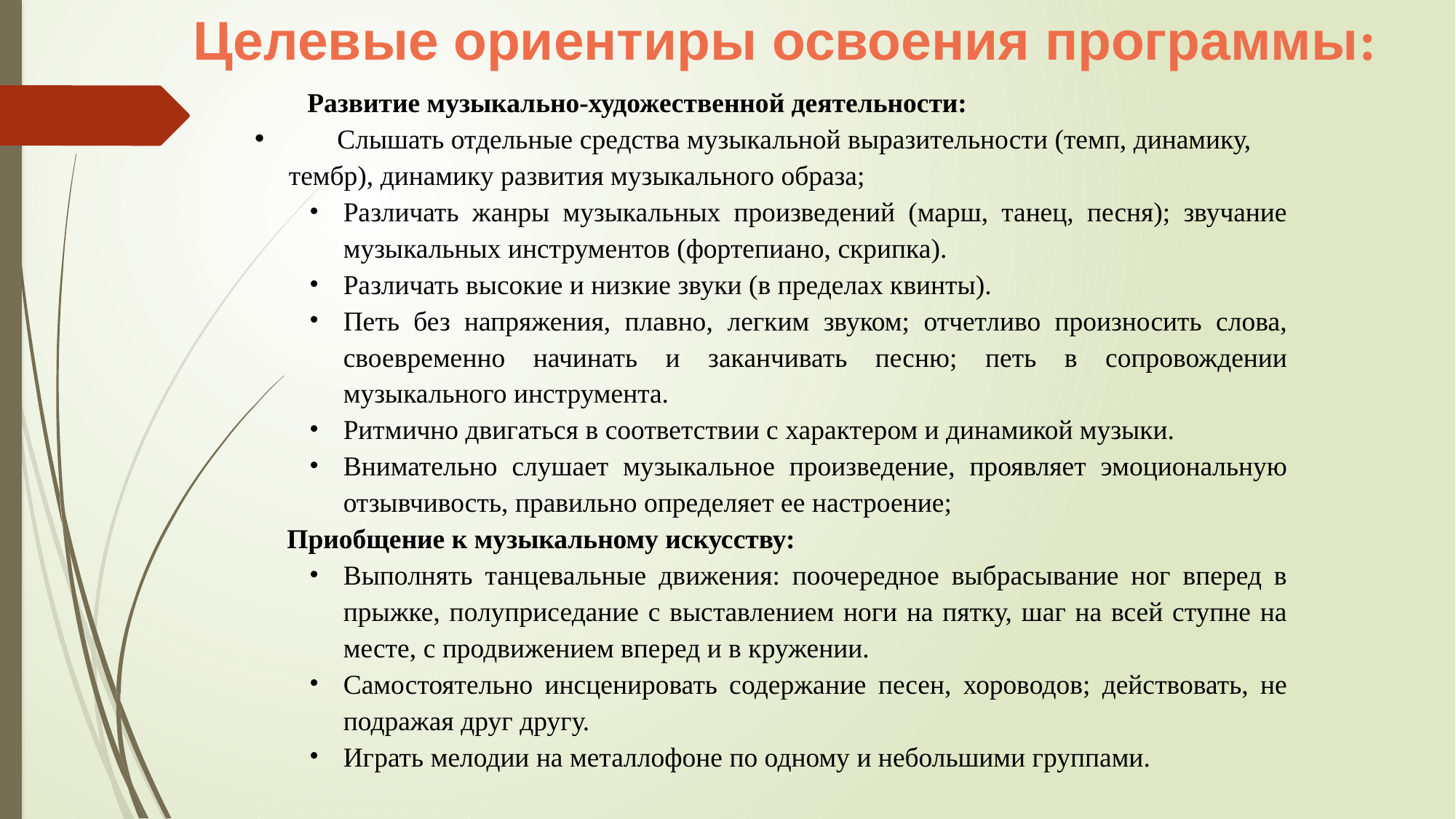

# Целевые ориентиры освоения программы:
Развитие музыкально-художественной деятельности:
       Слышать отдельные средства музыкальной выразительности (темп, динамику,   тембр), динамику развития музыкального образа;
Различать жанры музыкальных произведений (марш, танец, песня); звучание музыкальных инструментов (фортепиано, скрипка).
Различать высокие и низкие звуки (в пределах квинты).
Петь без напряжения, плавно, легким звуком; отчетливо произносить слова, своевременно начинать и заканчивать песню; петь в сопровождении музыкального инструмента.
Ритмично двигаться в соответствии с характером и динамикой музыки.
Внимательно слушает музыкальное произведение, проявляет эмоциональную отзывчивость, правильно определяет ее настроение;
Приобщение к музыкальному искусству:
Выполнять танцевальные движения: поочередное выбрасывание ног вперед в прыжке, по­луприседание с выставлением ноги на пятку, шаг на всей ступне на месте, с продвижением впе­ред и в кружении.
Самостоятельно инсценировать содержание песен, хороводов; действовать, не подражая друг другу.
Играть мелодии на металлофоне по одному и небольшими группами.